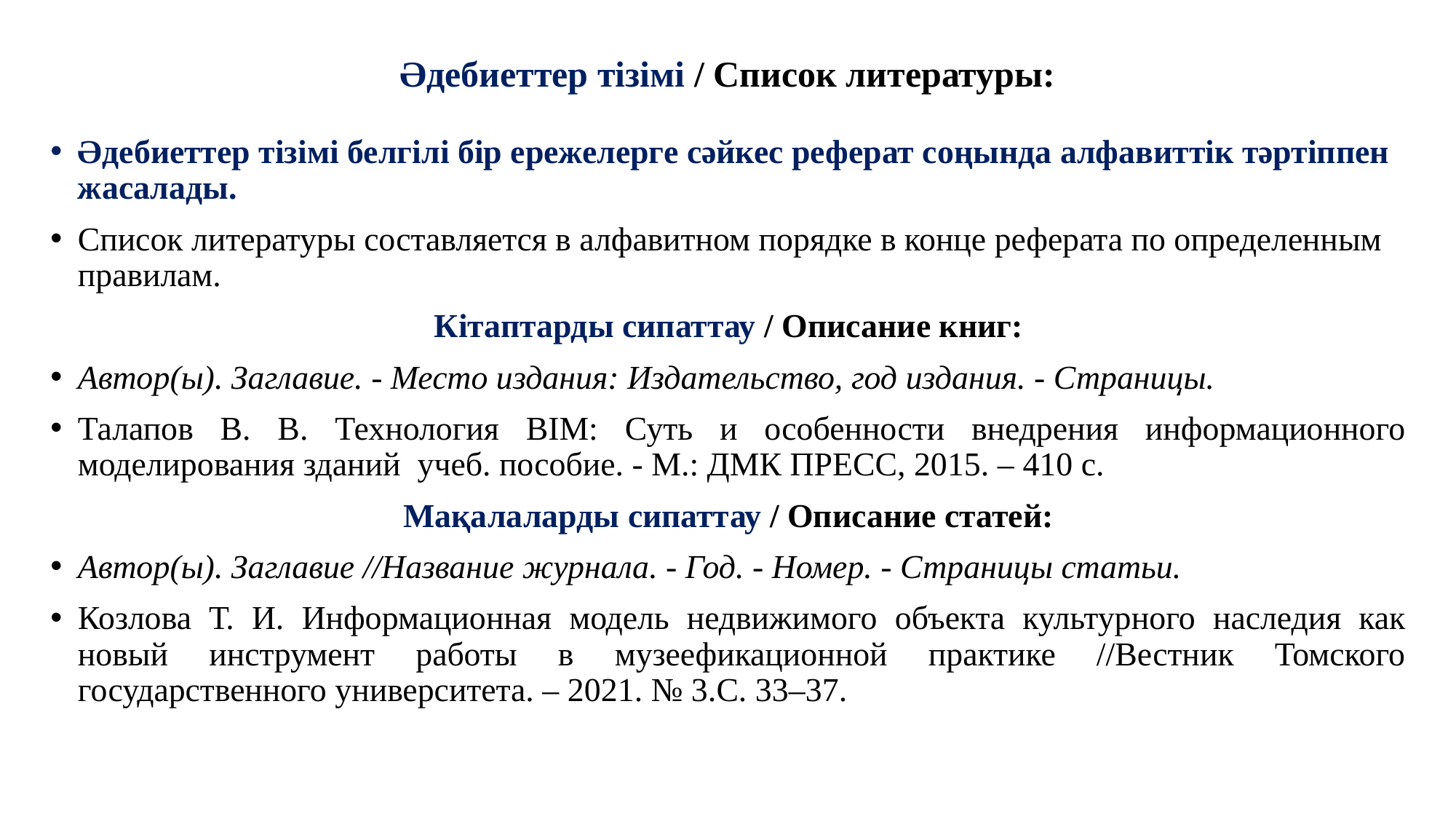

# Әдебиеттер тізімі / Список литературы:
Әдебиеттер тізімі белгілі бір ережелерге сәйкес реферат соңында алфавиттік тәртіппен жасалады.
Список литературы составляется в алфавитном порядке в конце реферата по определенным правилам.
Кітаптарды сипаттау / Описание книг:
Автор(ы). Заглавие. - Место издания: Издательство, год издания. - Страницы.
Талапов В. В. Технология BIM: Суть и особенности внедрения информационного моделирования зданий  учеб. пособие. - М.: ДМК ПРЕСС, 2015. – 410 с.
Мақалаларды сипаттау / Описание статей:
Автор(ы). Заглавие //Название журнала. - Год. - Номер. - Страницы статьи.
Козлова Т. И. Информационная модель недвижимого объекта культурного наследия как новый инструмент работы в музеефикационной практике //Вестник Томского государственного университета. – 2021. № 3.С. 33–37.